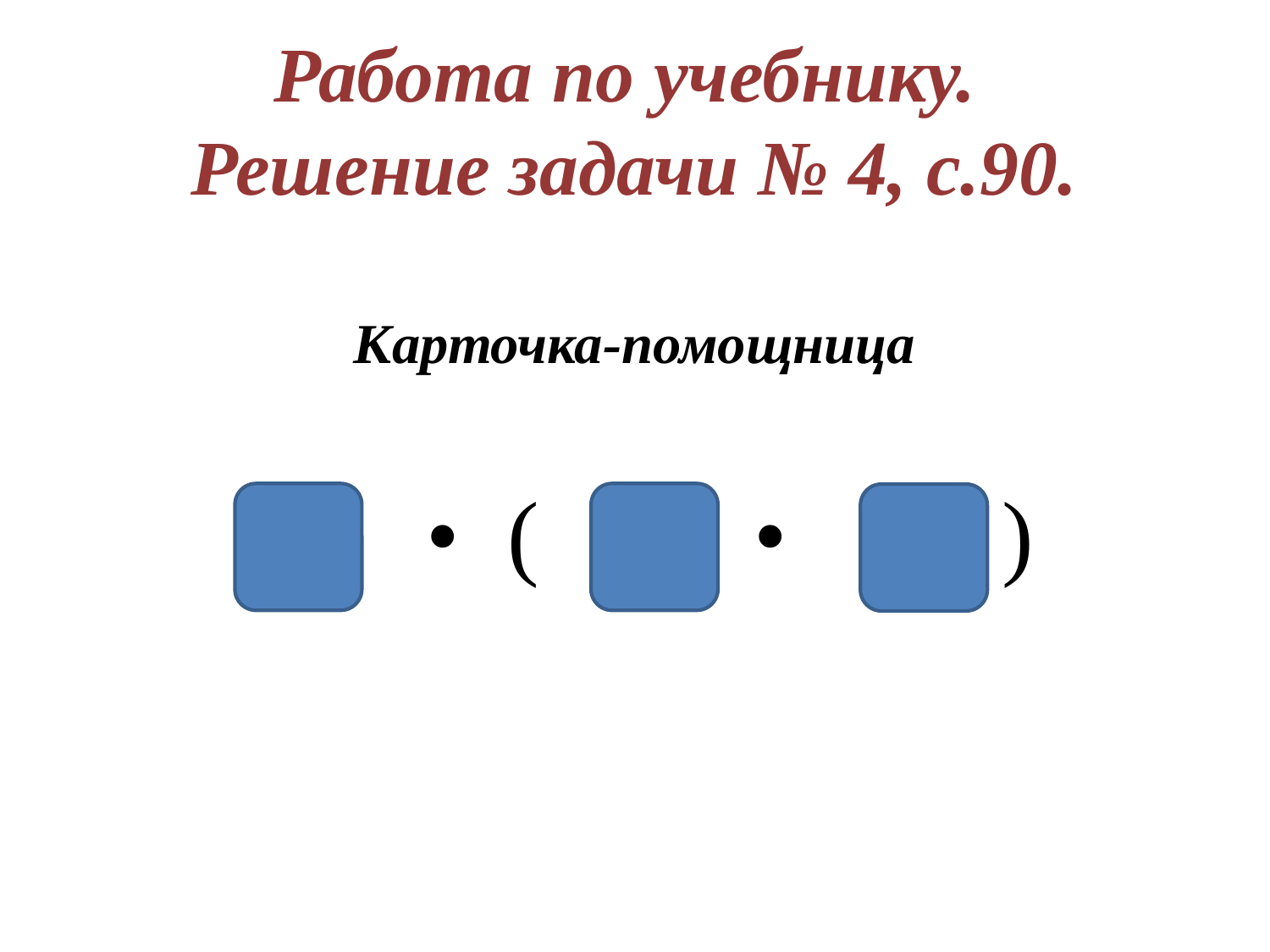

# Работа по учебнику. Решение задачи № 4, с.90.

Карточка-помощница

        •  (         •         )